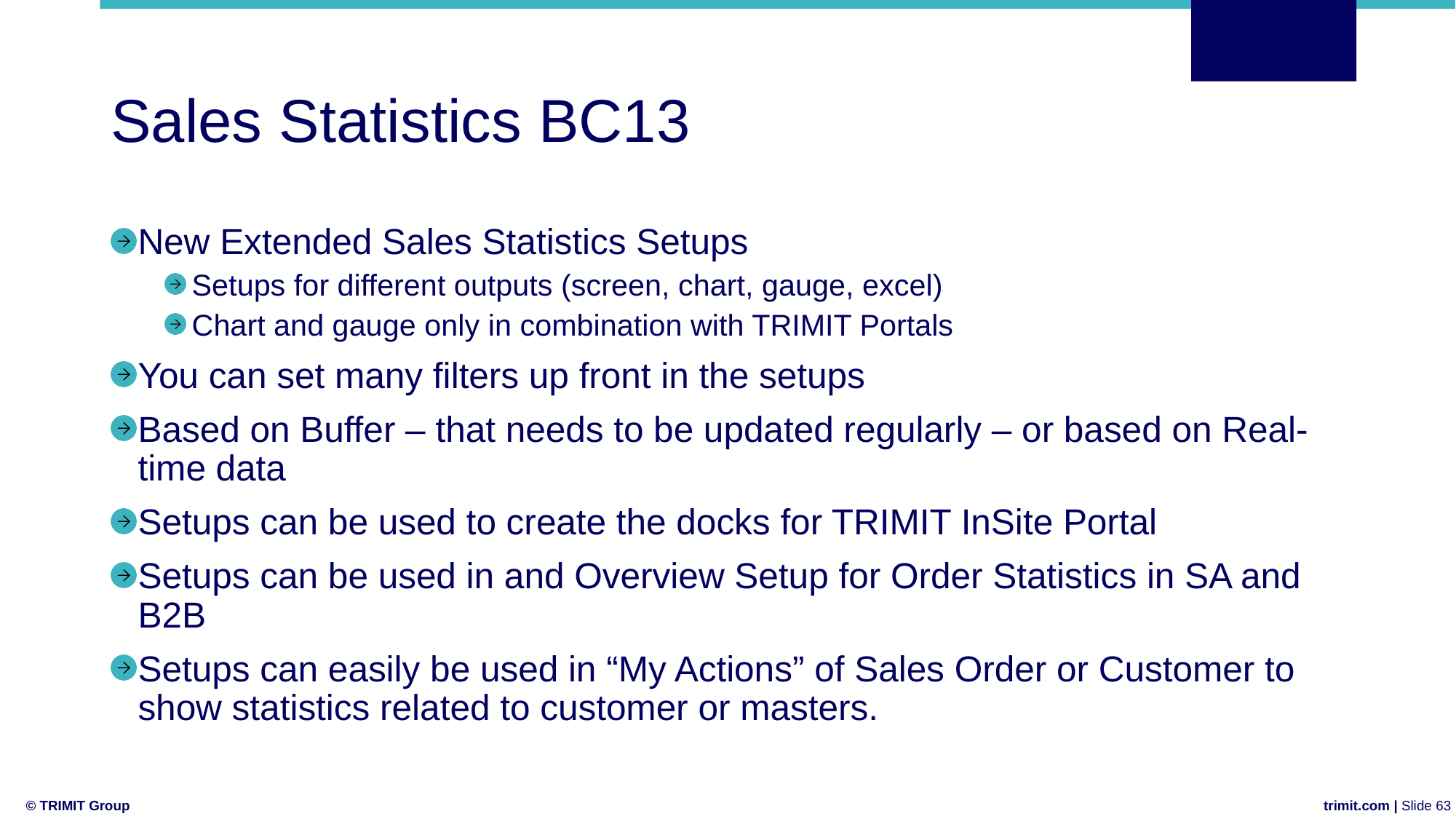

# Sales Statistics BC13
New Extended Sales Statistics Setups
Setups for different outputs (screen, chart, gauge, excel)
Chart and gauge only in combination with TRIMIT Portals
You can set many filters up front in the setups
Based on Buffer – that needs to be updated regularly – or based on Real-time data
Setups can be used to create the docks for TRIMIT InSite Portal
Setups can be used in and Overview Setup for Order Statistics in SA and B2B
Setups can easily be used in “My Actions” of Sales Order or Customer to show statistics related to customer or masters.